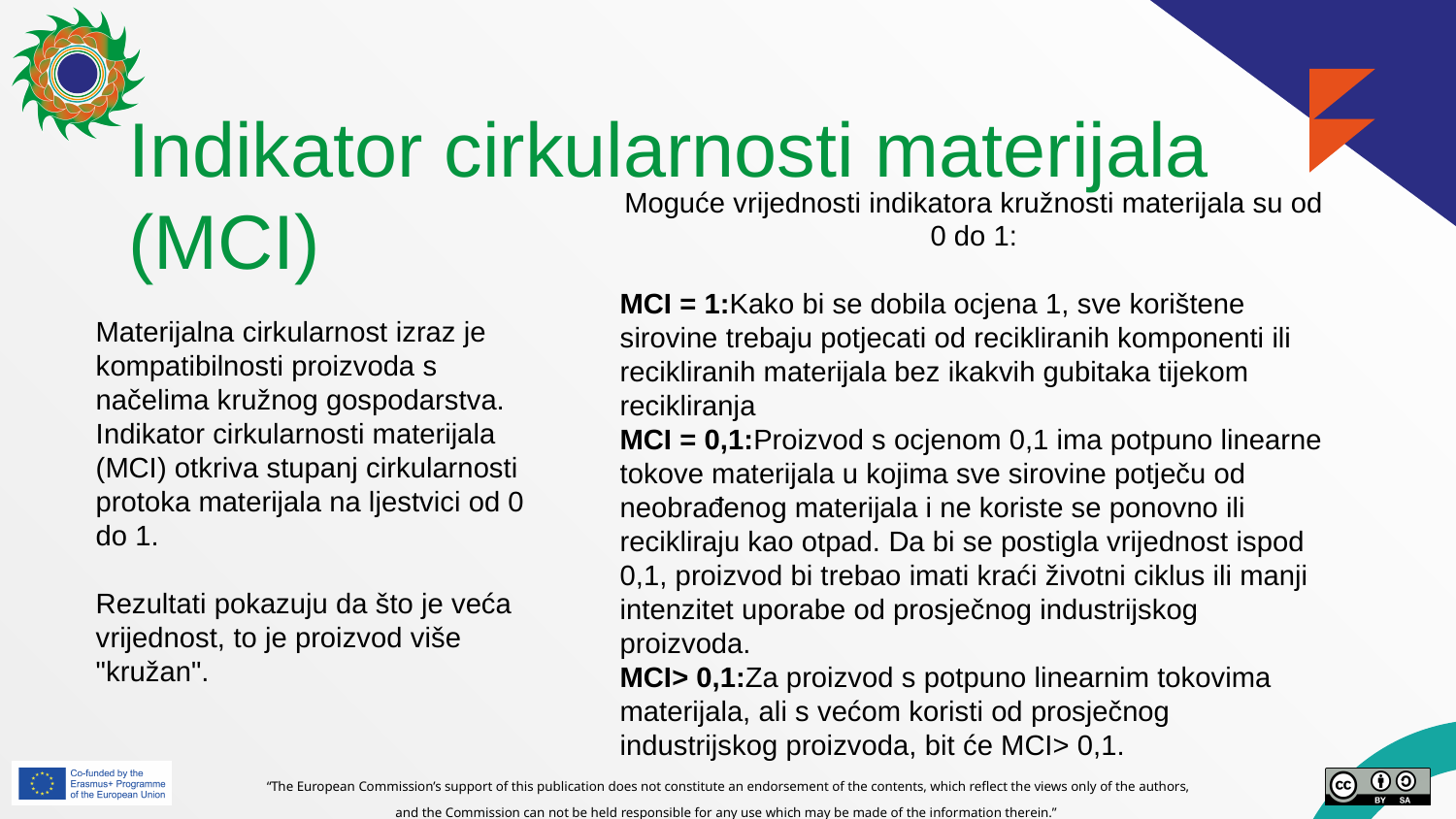

# Indikator cirkularnosti materijala (MCI)
Moguće vrijednosti indikatora kružnosti materijala su od 0 do 1:

MCI = 1:Kako bi se dobila ocjena 1, sve korištene sirovine trebaju potjecati od recikliranih komponenti ili recikliranih materijala bez ikakvih gubitaka tijekom recikliranja
MCI = 0,1:Proizvod s ocjenom 0,1 ima potpuno linearne tokove materijala u kojima sve sirovine potječu od neobrađenog materijala i ne koriste se ponovno ili recikliraju kao otpad. Da bi se postigla vrijednost ispod 0,1, proizvod bi trebao imati kraći životni ciklus ili manji intenzitet uporabe od prosječnog industrijskog proizvoda.
MCI> 0,1:Za proizvod s potpuno linearnim tokovima materijala, ali s većom koristi od prosječnog industrijskog proizvoda, bit će MCI> 0,1.
Materijalna cirkularnost izraz je kompatibilnosti proizvoda s načelima kružnog gospodarstva. Indikator cirkularnosti materijala (MCI) otkriva stupanj cirkularnosti protoka materijala na ljestvici od 0 do 1.

Rezultati pokazuju da što je veća vrijednost, to je proizvod više "kružan".